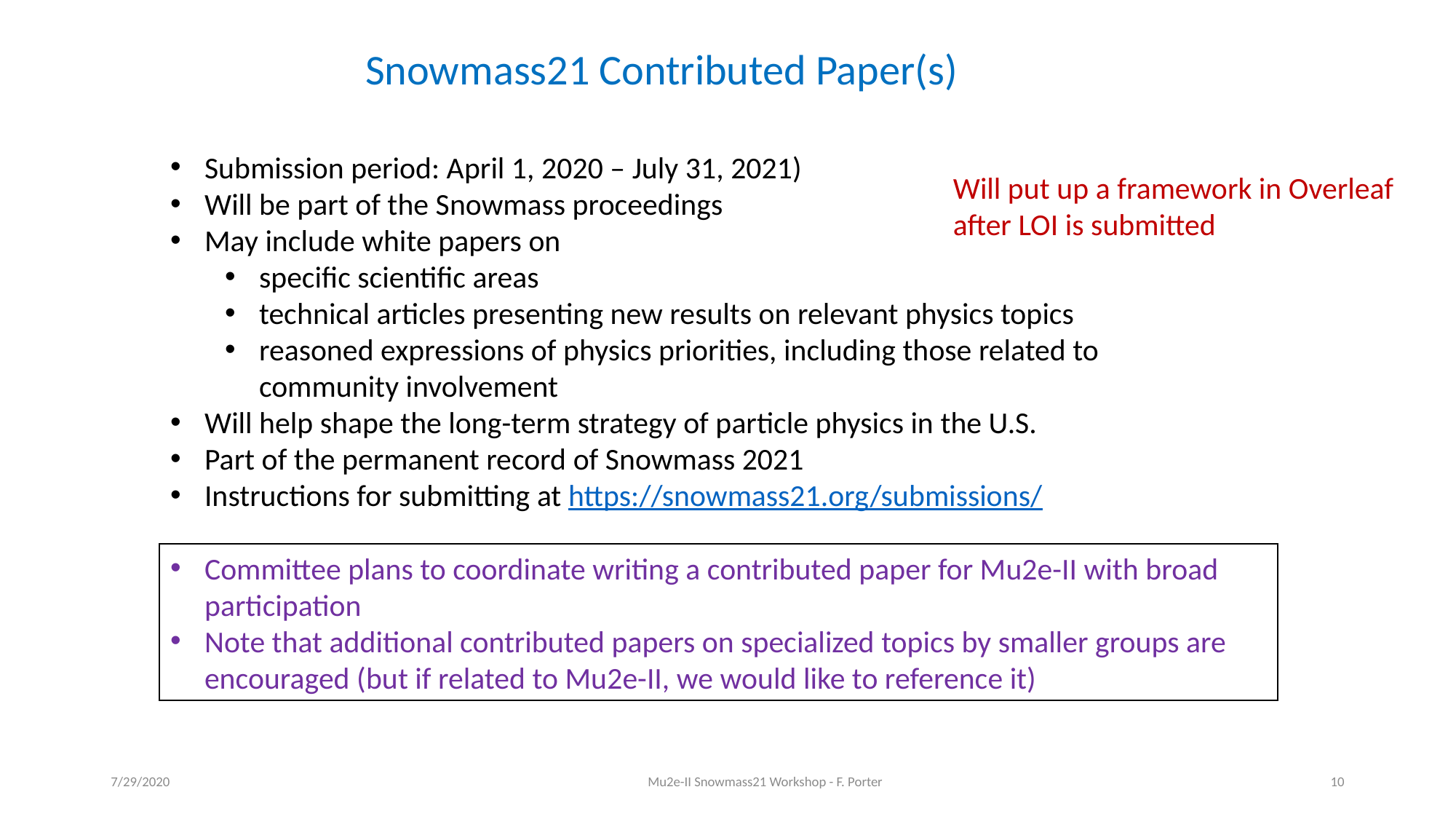

Snowmass21 Contributed Paper(s)

Submission period: April 1, 2020 – July 31, 2021)
Will be part of the Snowmass proceedings
May include white papers on
specific scientific areas
technical articles presenting new results on relevant physics topics
reasoned expressions of physics priorities, including those related to community involvement
Will help shape the long-term strategy of particle physics in the U.S.
Part of the permanent record of Snowmass 2021
Instructions for submitting at https://snowmass21.org/submissions/

Will put up a framework in Overleaf
after LOI is submitted
Committee plans to coordinate writing a contributed paper for Mu2e-II with broad participation
Note that additional contributed papers on specialized topics by smaller groups are encouraged (but if related to Mu2e-II, we would like to reference it)
7/29/2020
Mu2e-II Snowmass21 Workshop - F. Porter
10